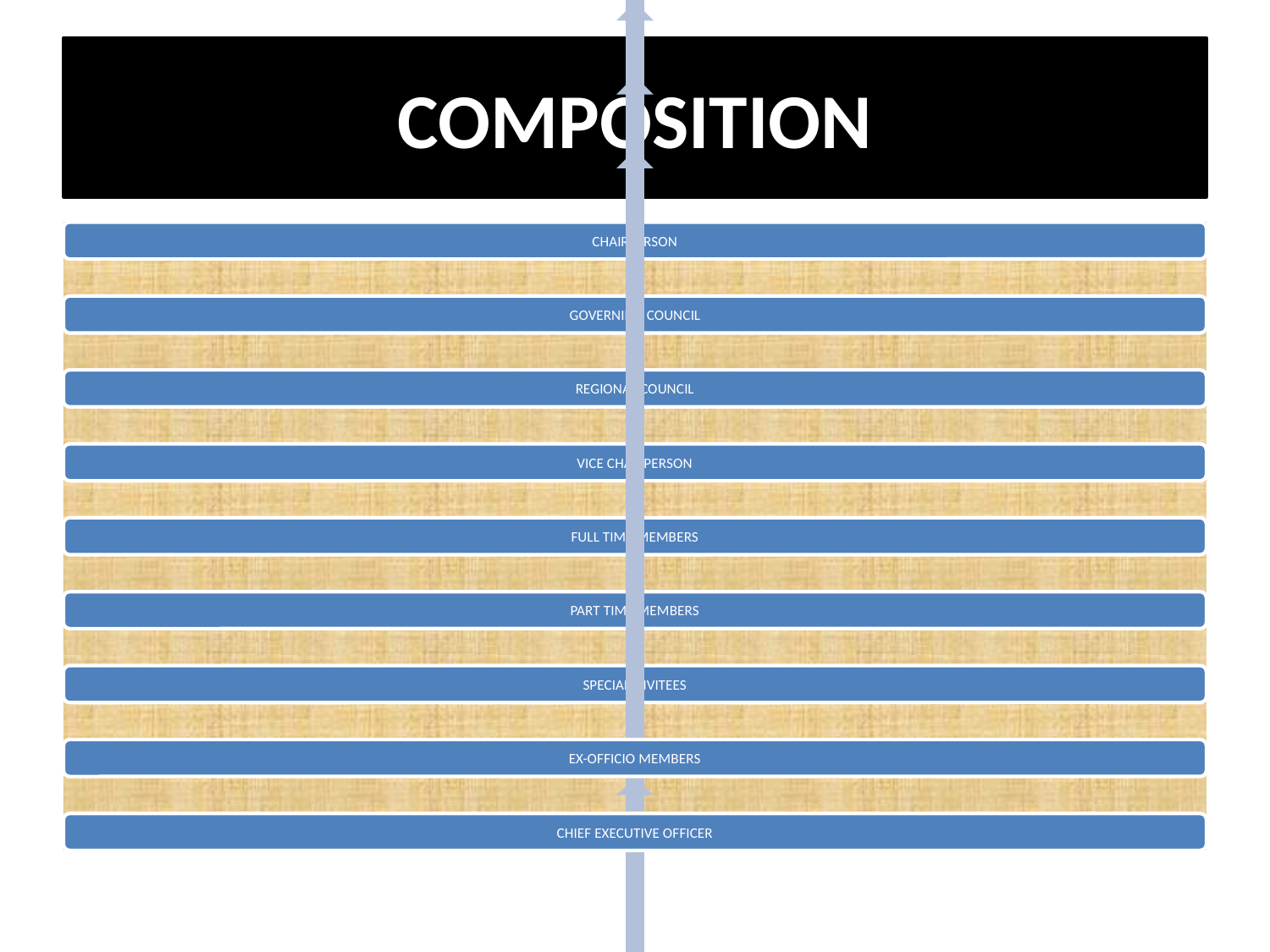

# COMPOSITION
CHAIRPERSON
VICE CHAIRPERSON
SPECIAL INVITEES
FULL TIME MEMBERS
EX-OFFICIO MEMBERS
CHIEF EXECUTIVE OFFICER
PART TIME MEMBERS
GOVERNING COUNCIL
REGIONAL COUNCIL